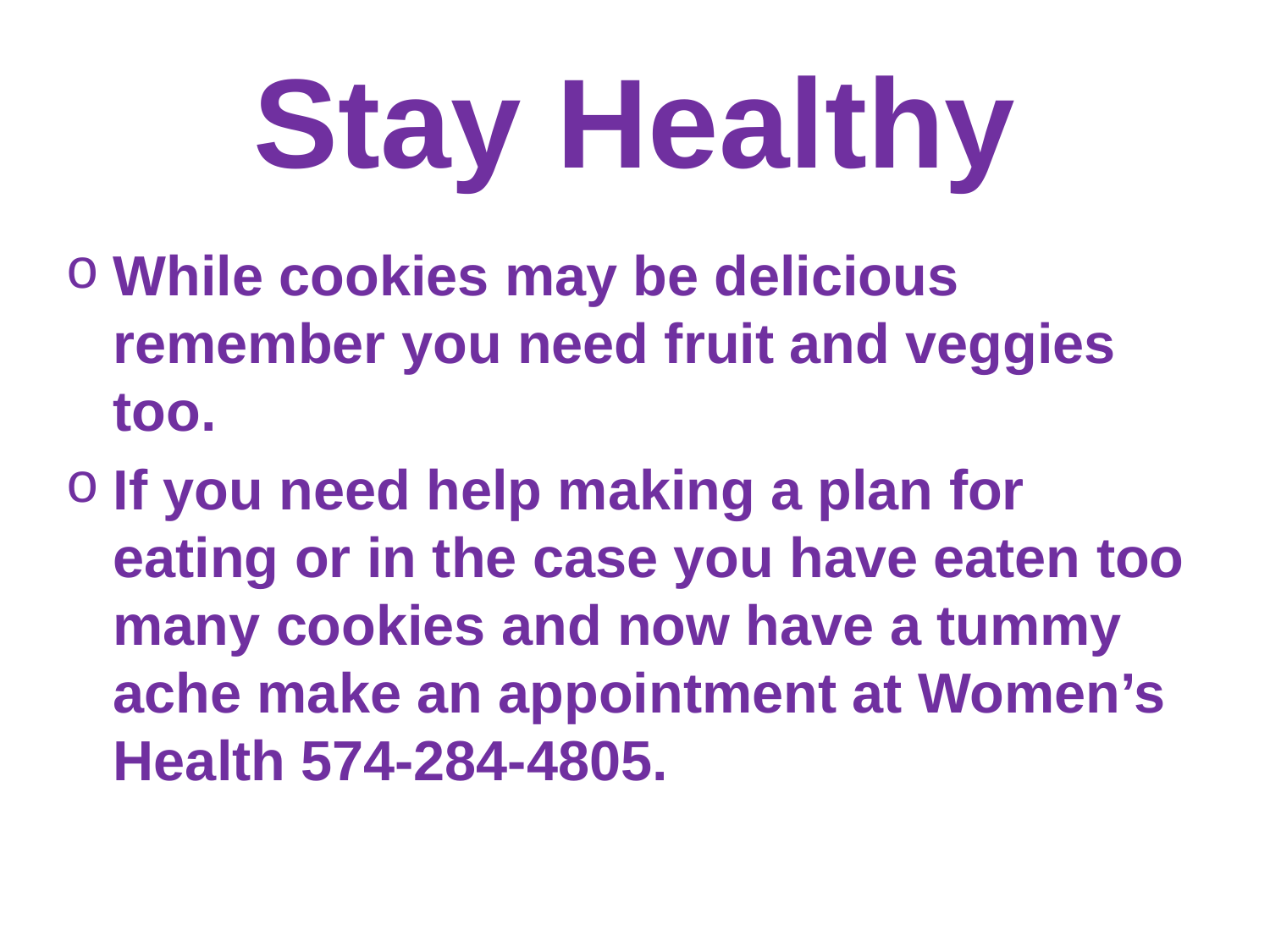

# Stay Healthy
While cookies may be delicious remember you need fruit and veggies too.
If you need help making a plan for eating or in the case you have eaten too many cookies and now have a tummy ache make an appointment at Women’s Health 574-284-4805.